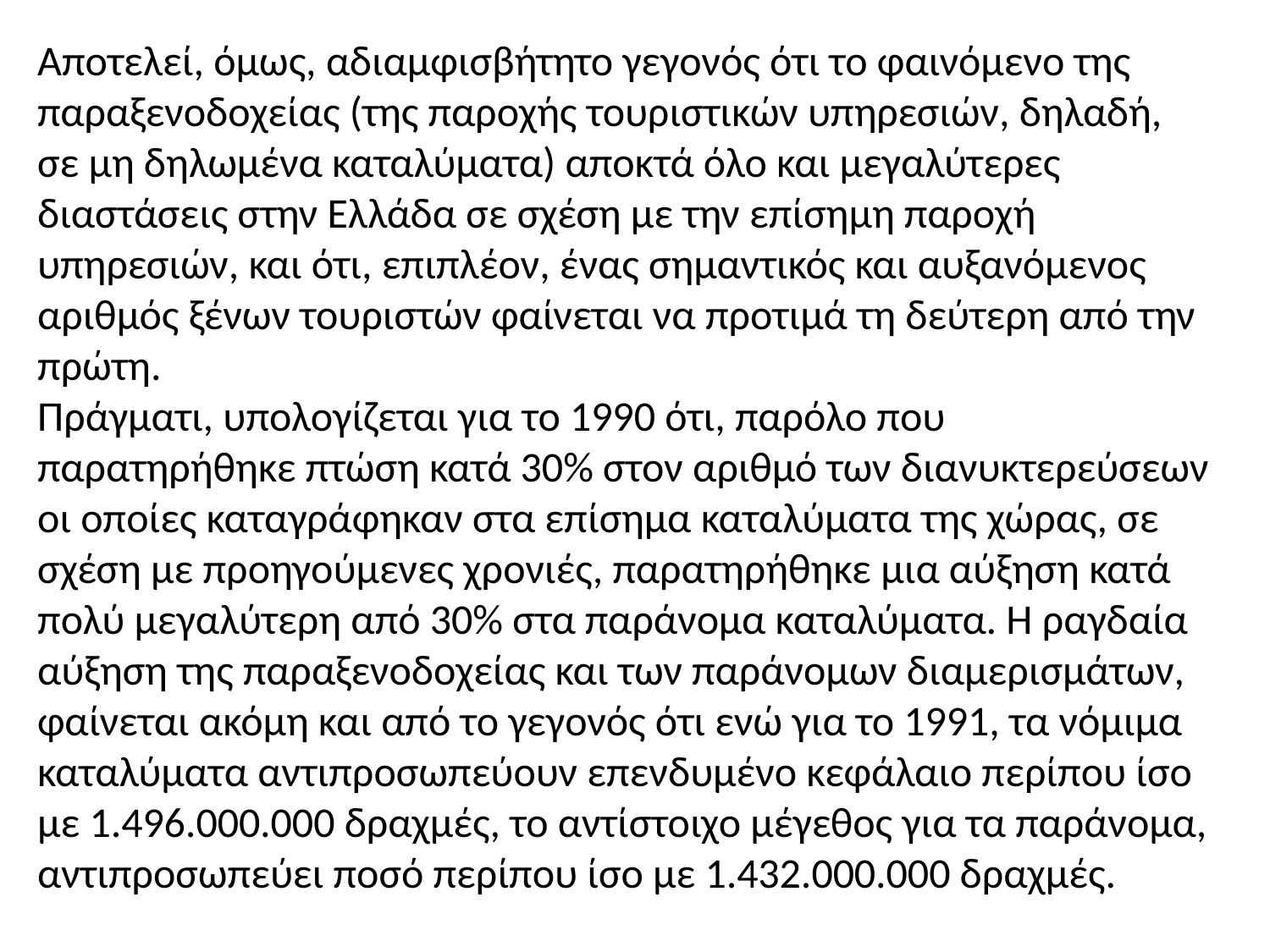

Αποτελεί, όμως, αδιαμφισβήτητο γεγονός ότι το φαινόμενο της παραξενοδοχείας (της παροχής τουριστικών υπηρεσιών, δηλαδή, σε μη δηλωμένα καταλύματα) αποκτά όλο και μεγαλύτερες διαστάσεις στην Ελλάδα σε σχέση με την επίσημη παροχή υπηρεσιών, και ότι, επιπλέον, ένας σημαντικός και αυξανόμενος αριθμός ξένων τουριστών φαίνεται να προτιμά τη δεύτερη από την πρώτη.
Πράγματι, υπολογίζεται για το 1990 ότι, παρόλο που παρατηρήθηκε πτώση κατά 30% στον αριθμό των διανυκτερεύσεων οι οποίες καταγράφηκαν στα επίσημα καταλύματα της χώρας, σε σχέση με προηγούμενες χρονιές, παρατηρήθηκε μια αύξηση κατά πολύ μεγαλύτερη από 30% στα παράνομα καταλύματα. Η ραγδαία αύξηση της παραξενοδοχείας και των παράνομων διαμερισμάτων, φαίνεται ακόμη και από το γεγονός ότι ενώ για το 1991, τα νόμιμα καταλύματα αντιπροσωπεύουν επενδυμένο κεφάλαιο περίπου ίσο με 1.496.000.000 δραχμές, το αντίστοιχο μέγεθος για τα παράνομα, αντιπροσωπεύει ποσό περίπου ίσο με 1.432.000.000 δραχμές.